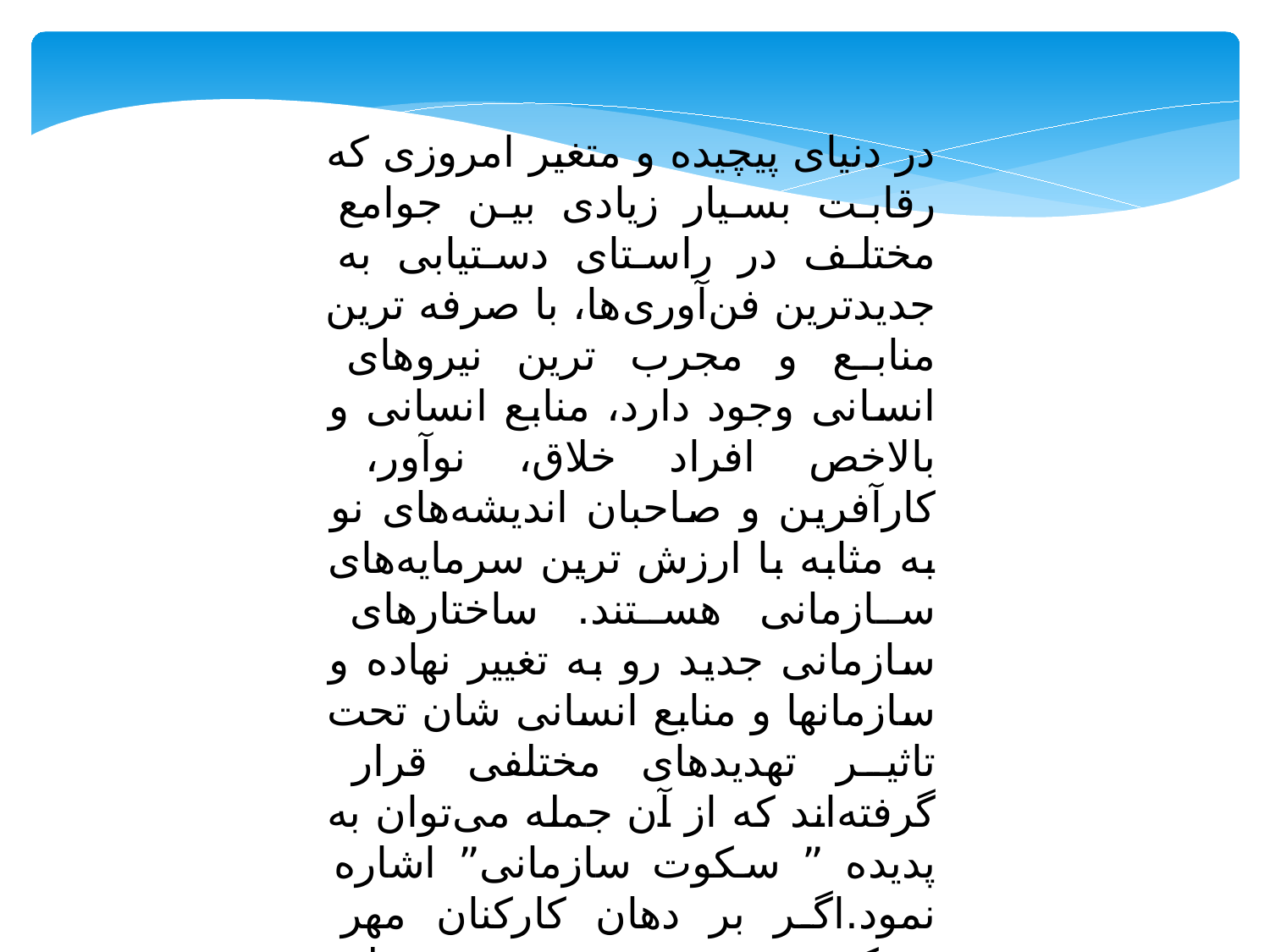

در دنیای پیچیده و متغیر امروزی که رقابت بسیار زیادی بین جوامع مختلف در راستای دستیابی به جدیدترین فن‌آوری‌ها، با صرفه ترین منابع و مجرب ترین نیروهای انسانی وجود دارد، منابع انسانی و بالاخص افراد خلاق، نوآور، کارآفرین و صاحبان اندیشه‌های نو به مثابه با ارزش ترین سرمایه‌های سازمانی هستند. ساختارهای سازمانی جدید رو به تغییر نهاده و سازمانها و منابع انسانی شان تحت تاثیر تهدیدهای مختلفی قرار گرفته‌اند که از آن جمله می‌توان به پدیده ” سکوت سازمانی” اشاره نمود.اگر بر دهان کارکنان مهر سکوت زده شود، موتور مولد دانش سازمانی از کار خواهد ایستاد. وقتی نیروی انسانی به عنوان مهم ترین سرمایه سازمانی سکوت نماید مدیریت خطر بزرگی را باید احساس کند.